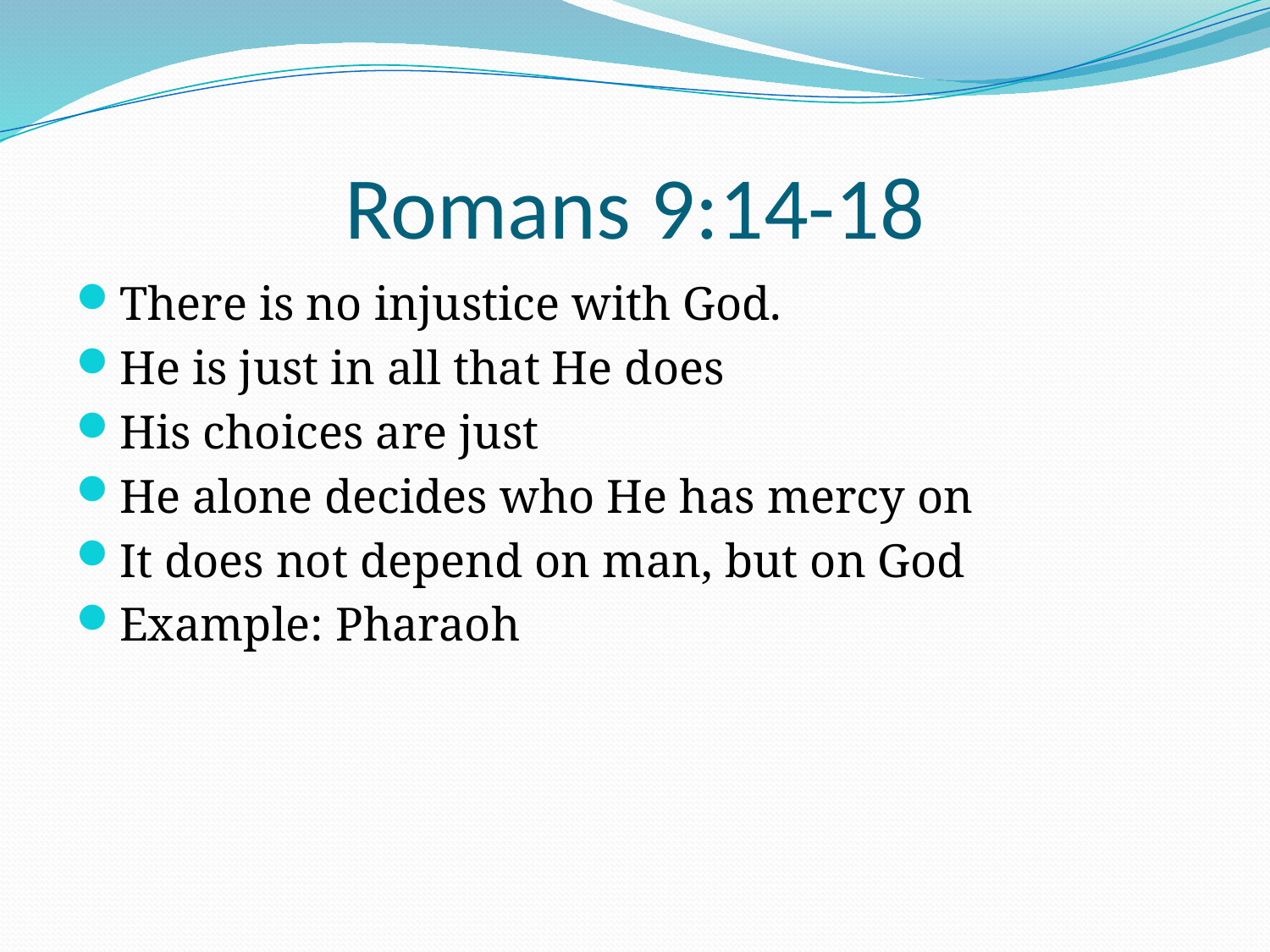

# Romans 9:14-18
There is no injustice with God.
He is just in all that He does
His choices are just
He alone decides who He has mercy on
It does not depend on man, but on God
Example: Pharaoh